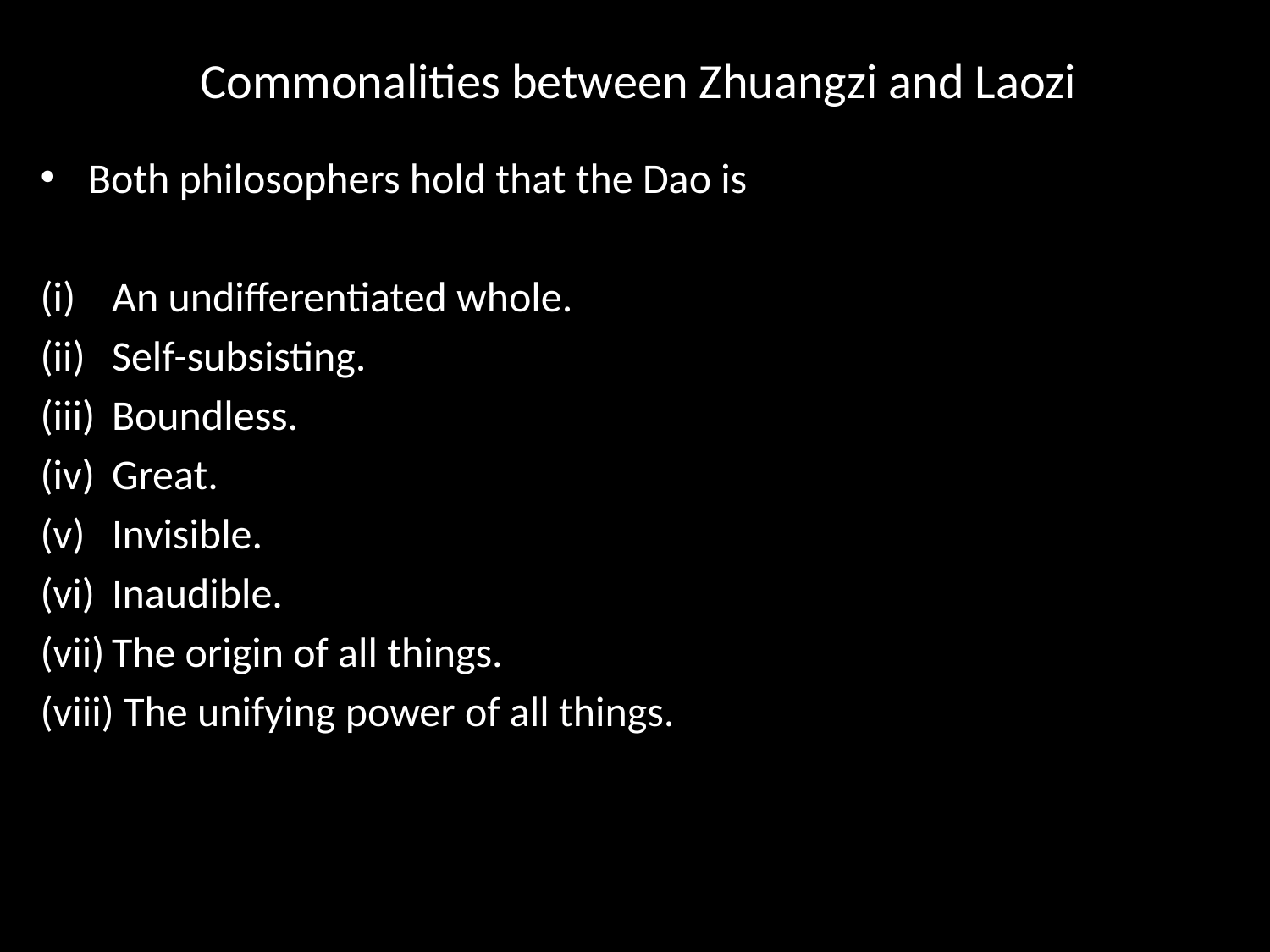

# Commonalities between Zhuangzi and Laozi
Both philosophers hold that the Dao is

An undifferentiated whole.
Self-subsisting.
Boundless.
Great.
Invisible.
Inaudible.
The origin of all things.
 The unifying power of all things.